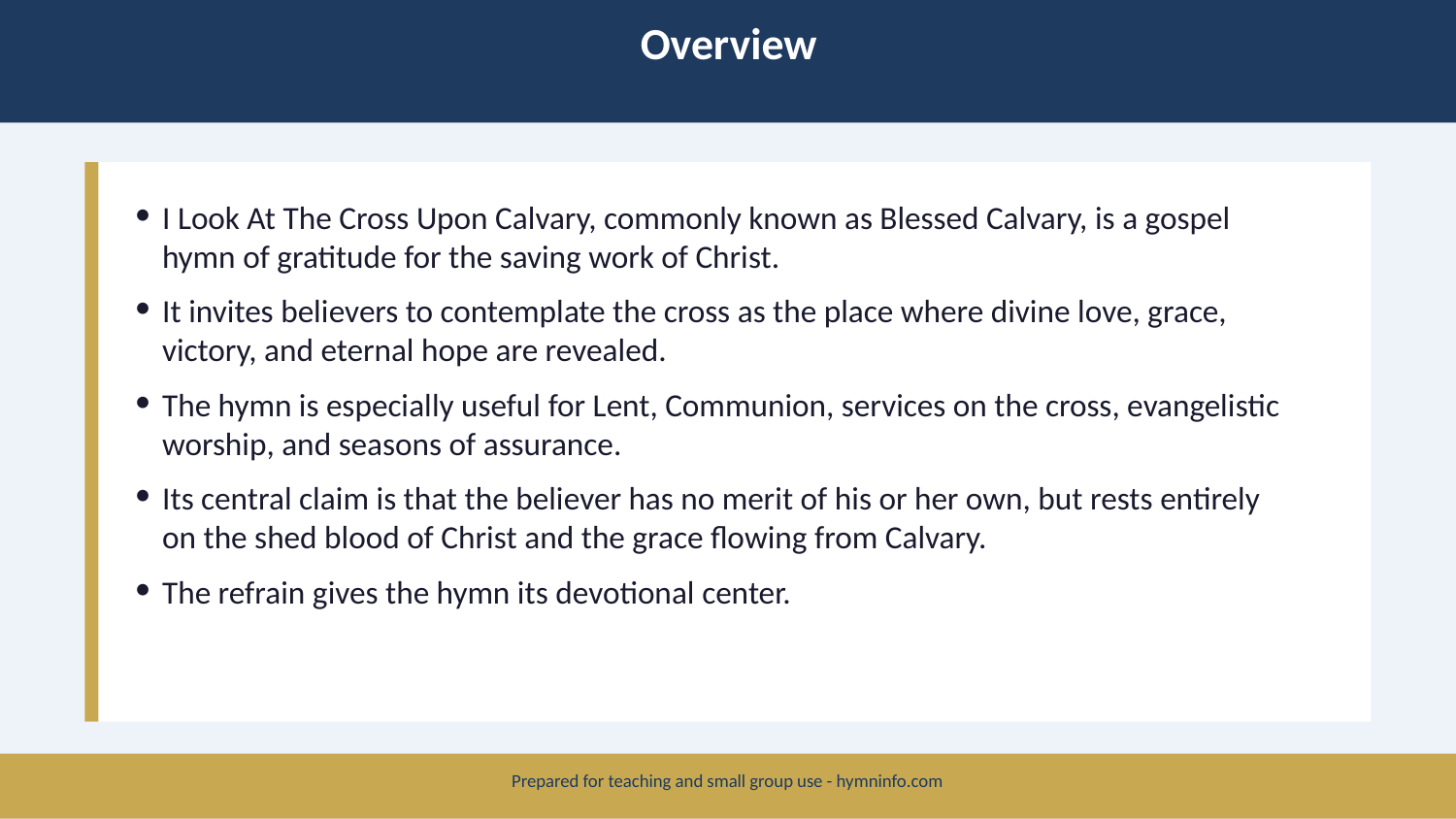

Overview

I Look At The Cross Upon Calvary, commonly known as Blessed Calvary, is a gospel hymn of gratitude for the saving work of Christ.
It invites believers to contemplate the cross as the place where divine love, grace, victory, and eternal hope are revealed.
The hymn is especially useful for Lent, Communion, services on the cross, evangelistic worship, and seasons of assurance.
Its central claim is that the believer has no merit of his or her own, but rests entirely on the shed blood of Christ and the grace flowing from Calvary.
The refrain gives the hymn its devotional center.

Prepared for teaching and small group use - hymninfo.com